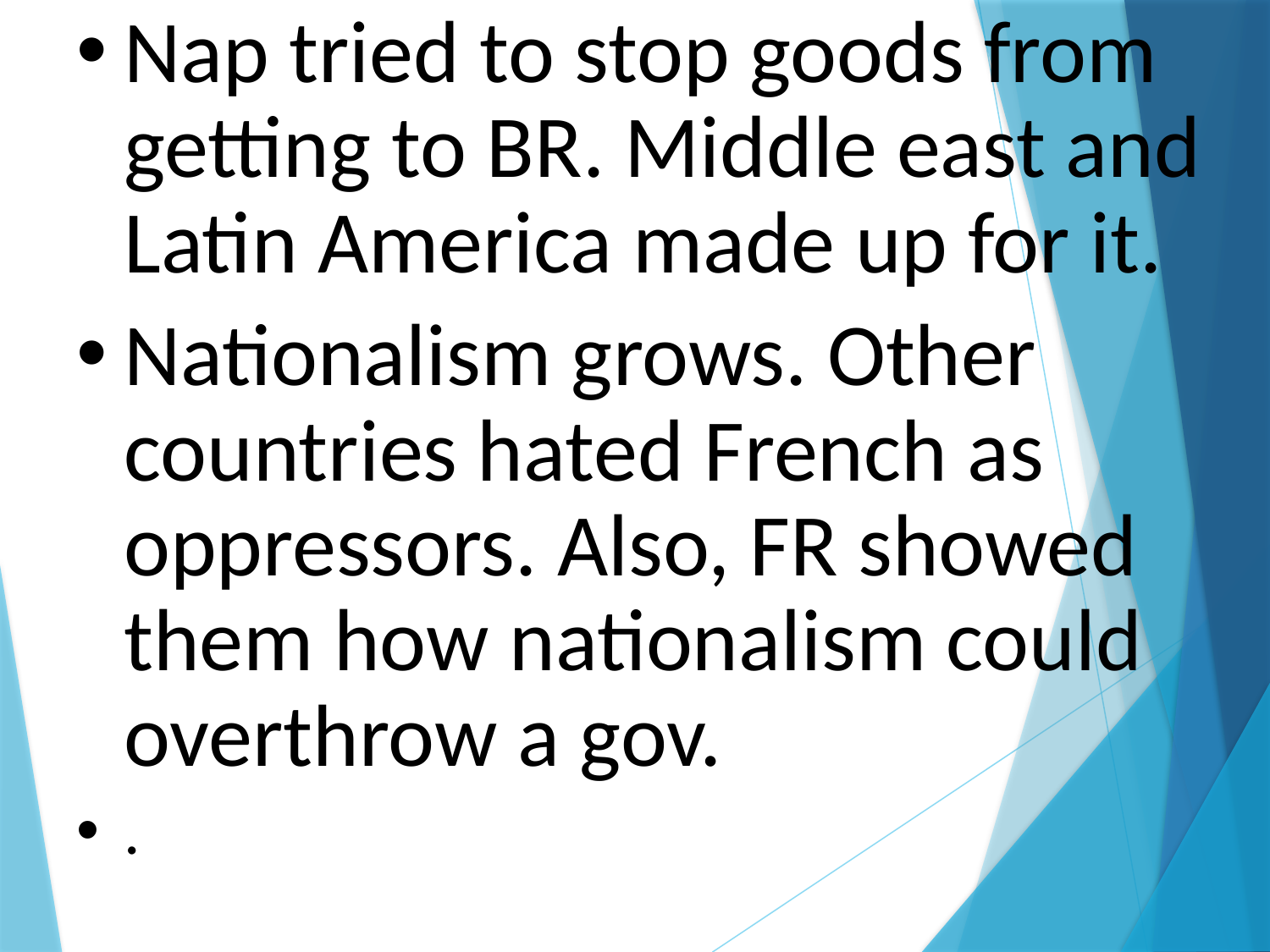

Nap tried to stop goods from getting to BR. Middle east and Latin America made up for it.
Nationalism grows. Other countries hated French as oppressors. Also, FR showed them how nationalism could overthrow a gov.
.